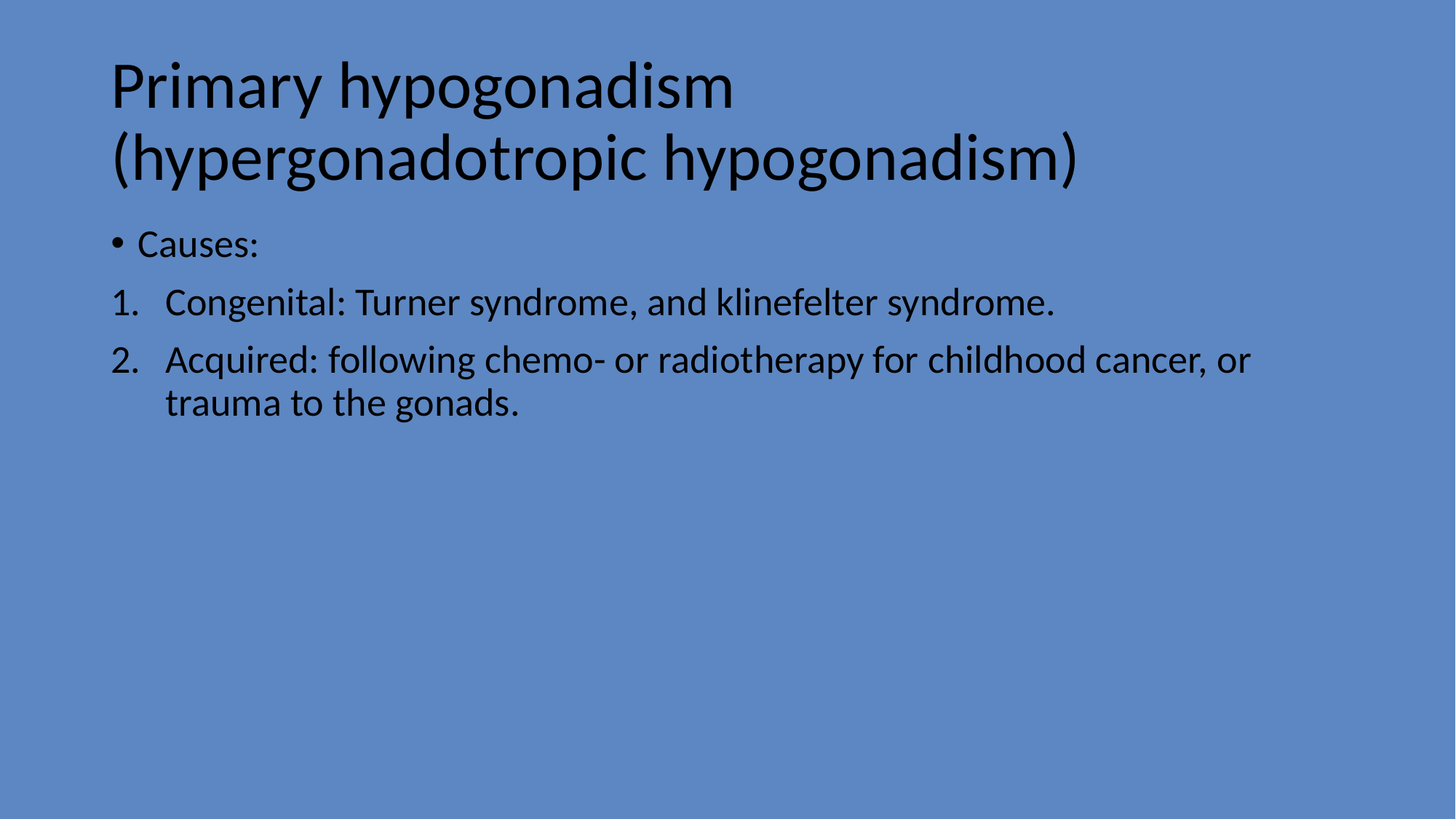

# Primary hypogonadism (hypergonadotropic hypogonadism)
Causes:
Congenital: Turner syndrome, and klinefelter syndrome.
Acquired: following chemo- or radiotherapy for childhood cancer, or trauma to the gonads.